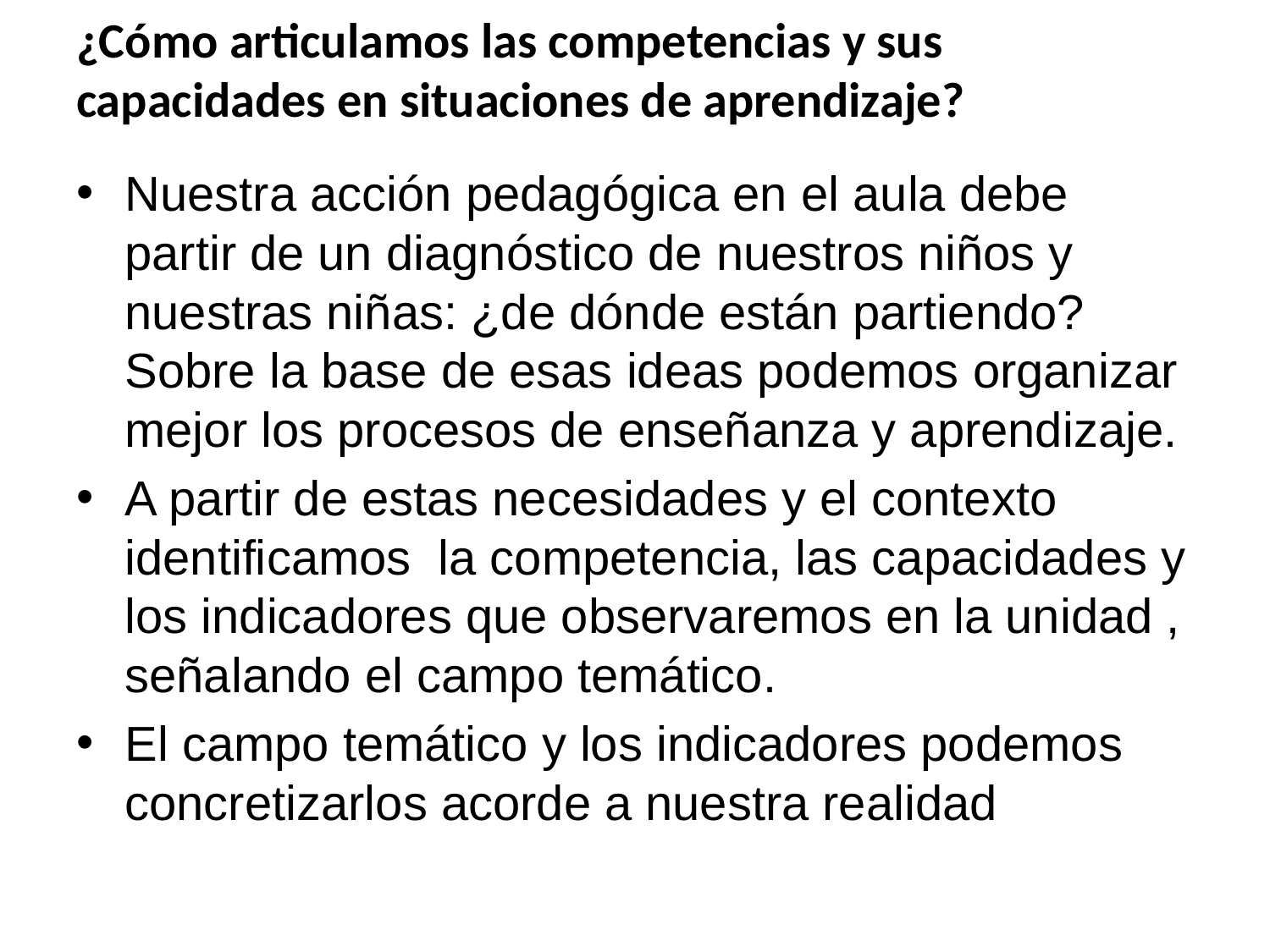

# ¿Cómo articulamos las competencias y sus capacidades en situaciones de aprendizaje?
Nuestra acción pedagógica en el aula debe partir de un diagnóstico de nuestros niños y nuestras niñas: ¿de dónde están partiendo? Sobre la base de esas ideas podemos organizar mejor los procesos de enseñanza y aprendizaje.
A partir de estas necesidades y el contexto identificamos  la competencia, las capacidades y los indicadores que observaremos en la unidad , señalando el campo temático.
El campo temático y los indicadores podemos concretizarlos acorde a nuestra realidad